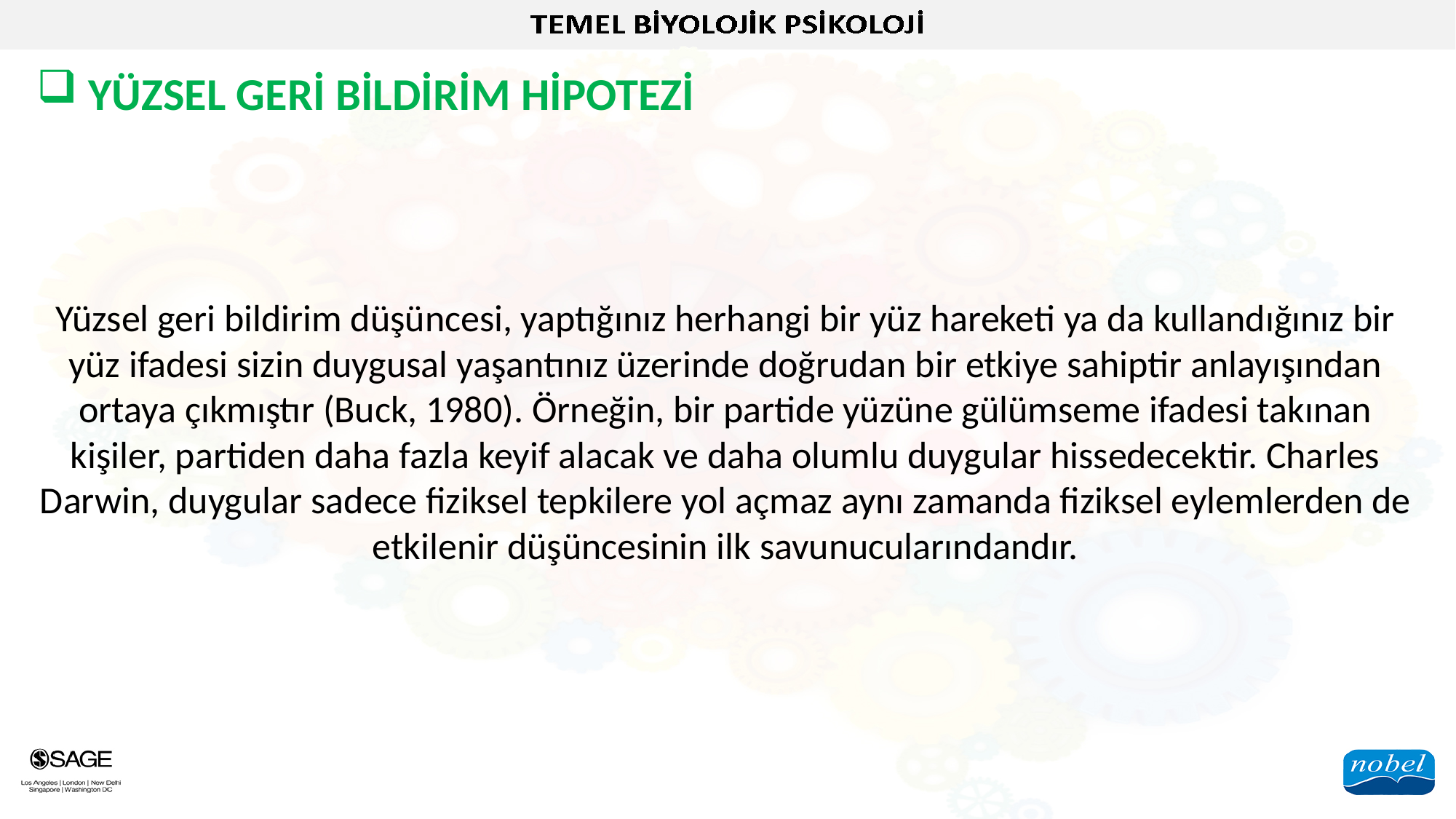

YÜZSEL GERİ BİLDİRİM HİPOTEZİ
Yüzsel geri bildirim düşüncesi, yaptığınız herhangi bir yüz hareketi ya da kullandığınız bir yüz ifadesi sizin duygusal yaşantınız üzerinde doğrudan bir etkiye sahiptir anlayışından ortaya çıkmıştır (Buck, 1980). Örneğin, bir partide yüzüne gülümseme ifadesi takınan kişiler, partiden daha fazla keyif alacak ve daha olumlu duygular hissedecektir. Charles Darwin, duygular sadece fiziksel tepkilere yol açmaz aynı zamanda fiziksel eylemlerden de etkilenir düşüncesinin ilk savunucularındandır.